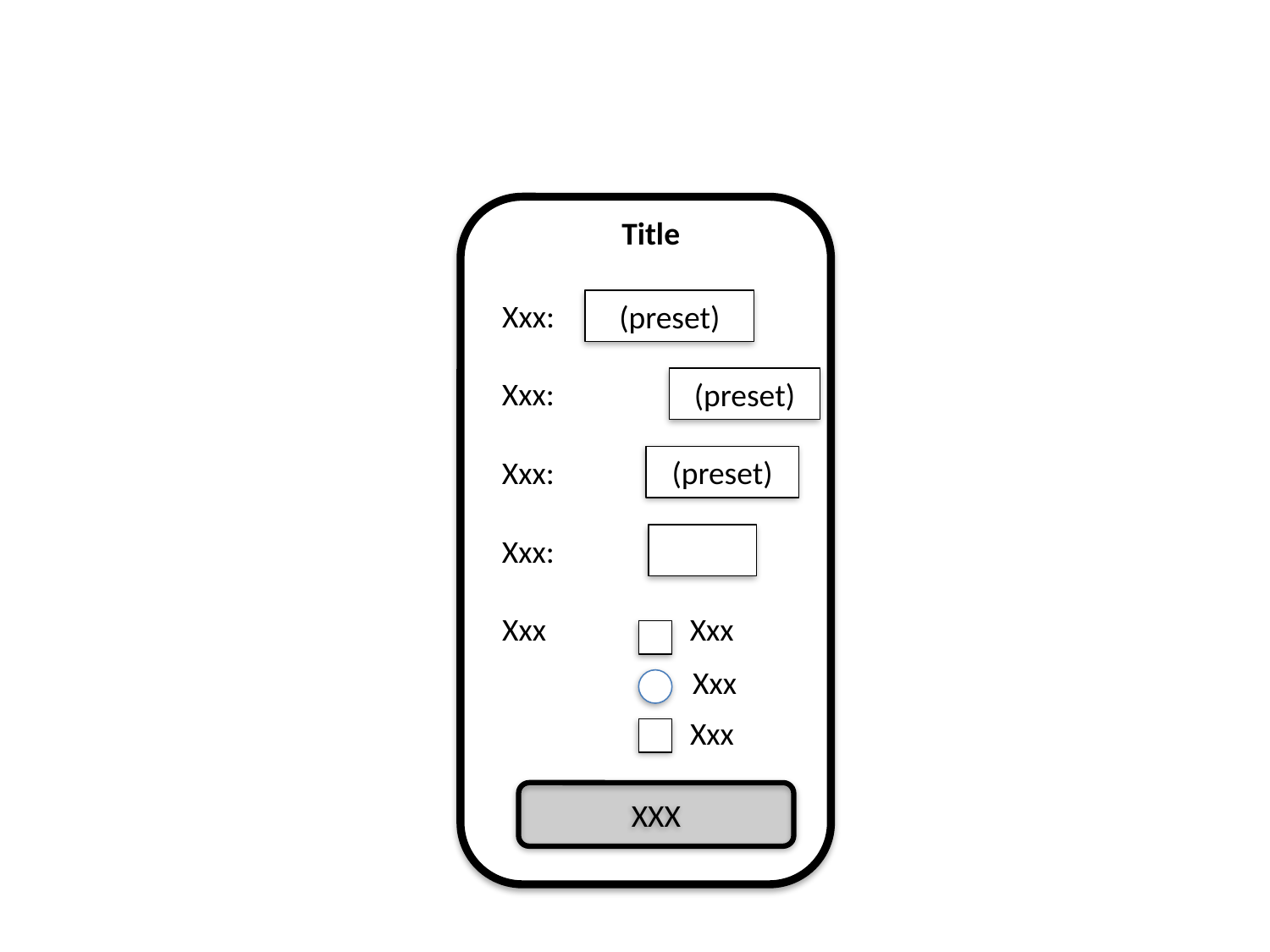

Title
Xxx:
(preset)
Xxx:
(preset)
Xxx:
(preset)
Xxx:

Xxx
Xxx

Xxx

Xxx

XXX